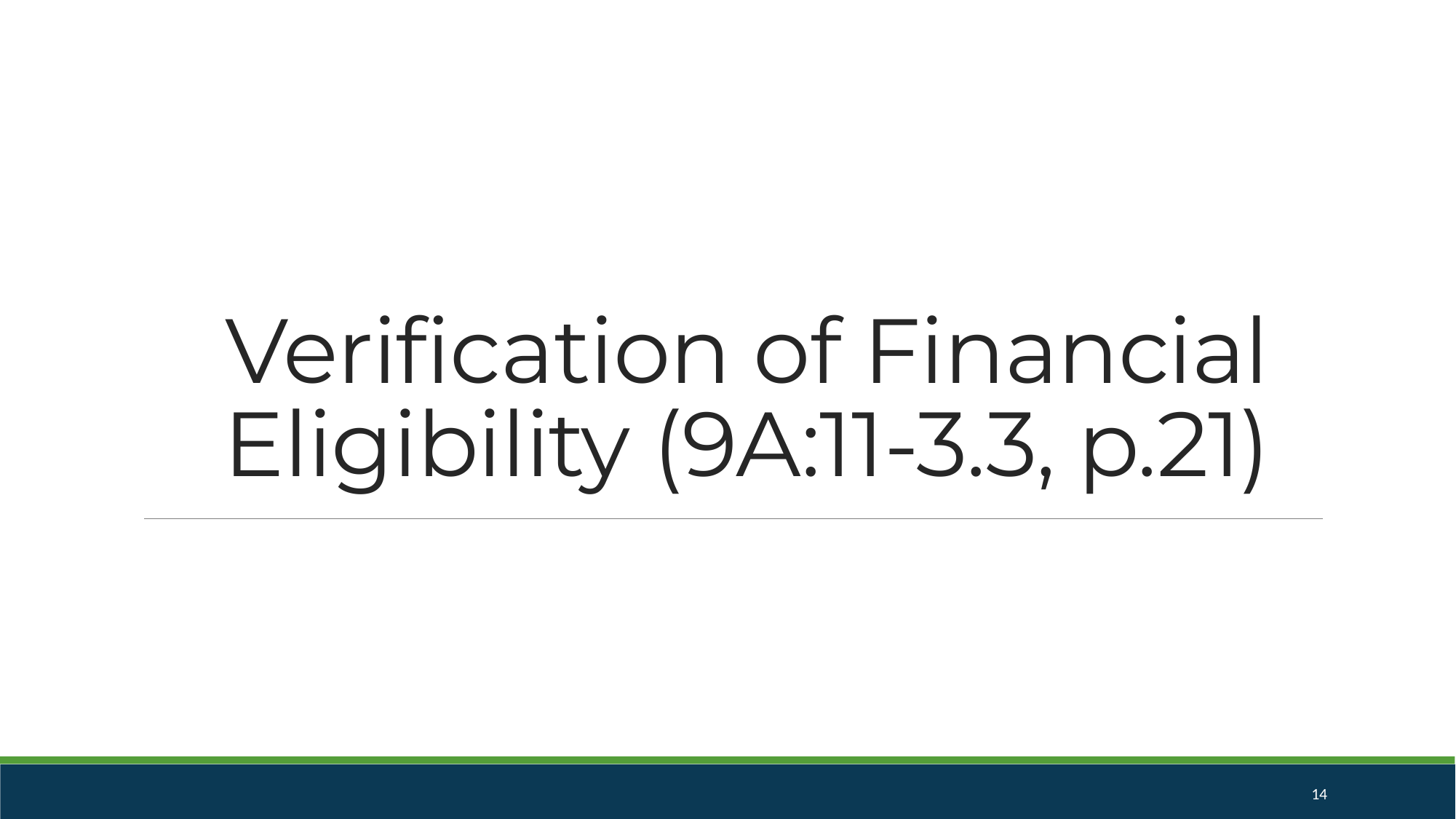

Verification of Financial Eligibility (9A:11-3.3, p.21)
14